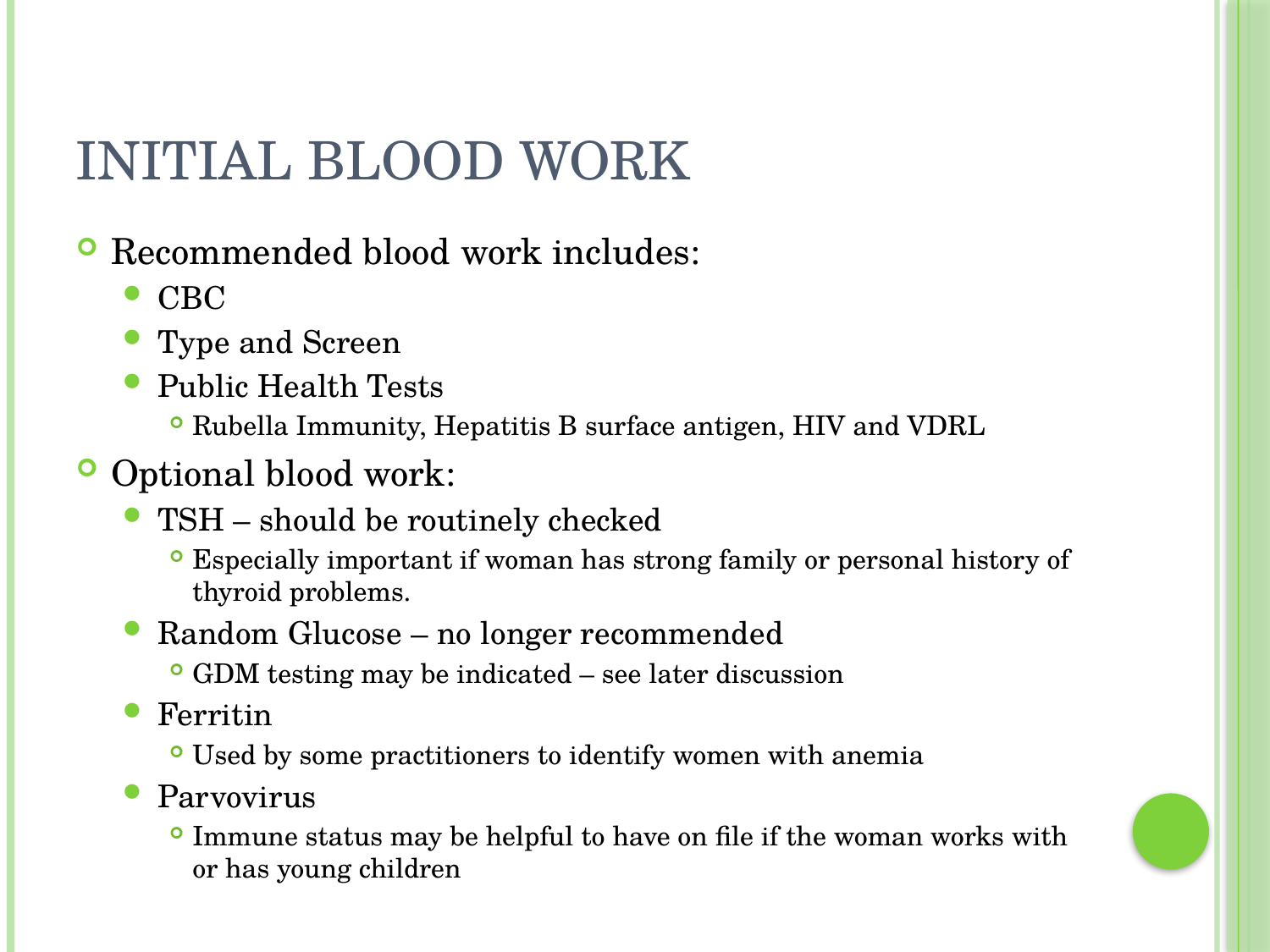

# Initial Blood work
Recommended blood work includes:
CBC
Type and Screen
Public Health Tests
Rubella Immunity, Hepatitis B surface antigen, HIV and VDRL
Optional blood work:
TSH – should be routinely checked
Especially important if woman has strong family or personal history of thyroid problems.
Random Glucose – no longer recommended
GDM testing may be indicated – see later discussion
Ferritin
Used by some practitioners to identify women with anemia
Parvovirus
Immune status may be helpful to have on file if the woman works with or has young children